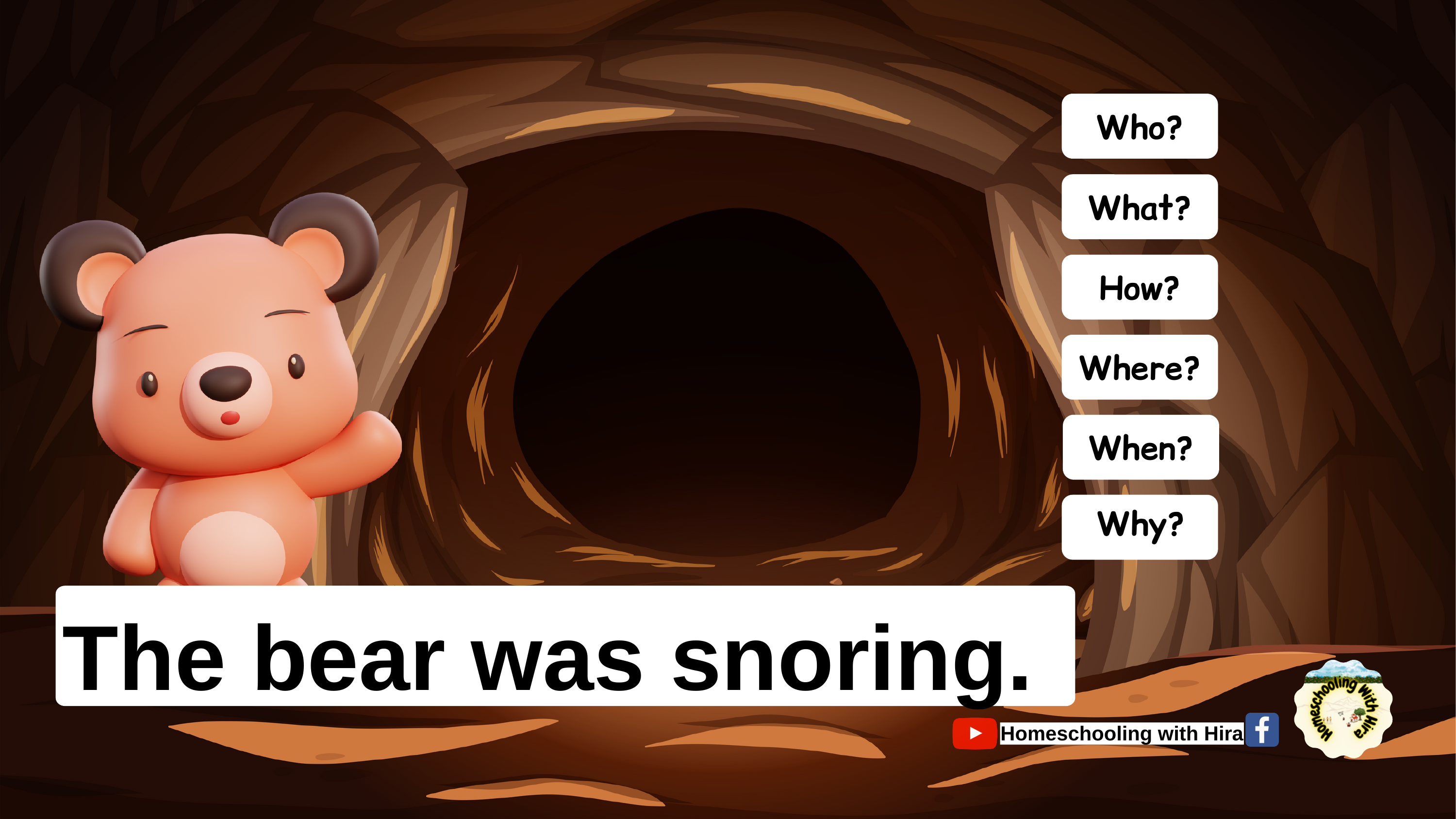

Who?

What?

How?

Where?

When?

Why?

The bear was snoring.